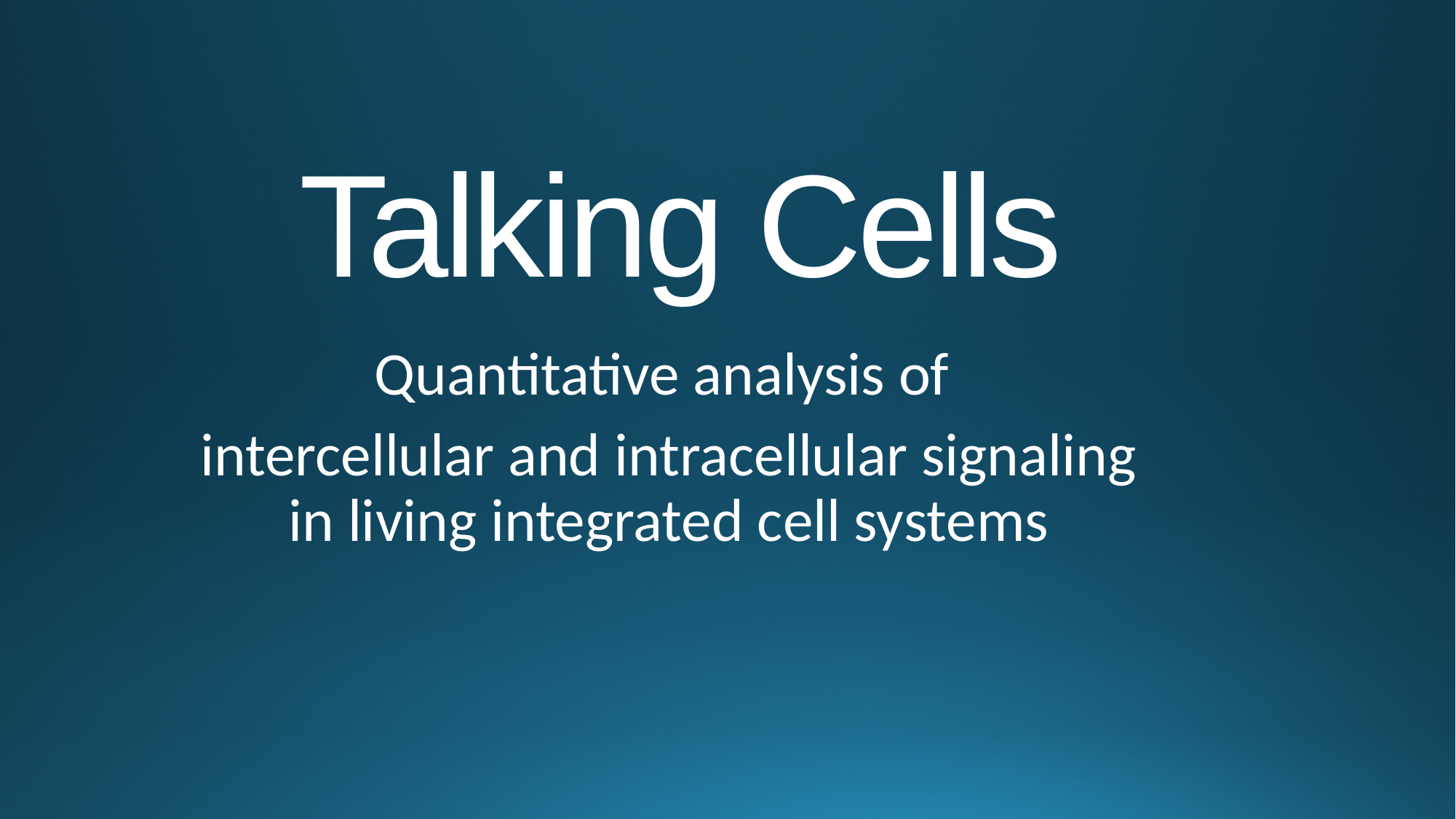

# Talking Cells
Quantitative analysis of
intercellular and intracellular signaling in living integrated cell systems